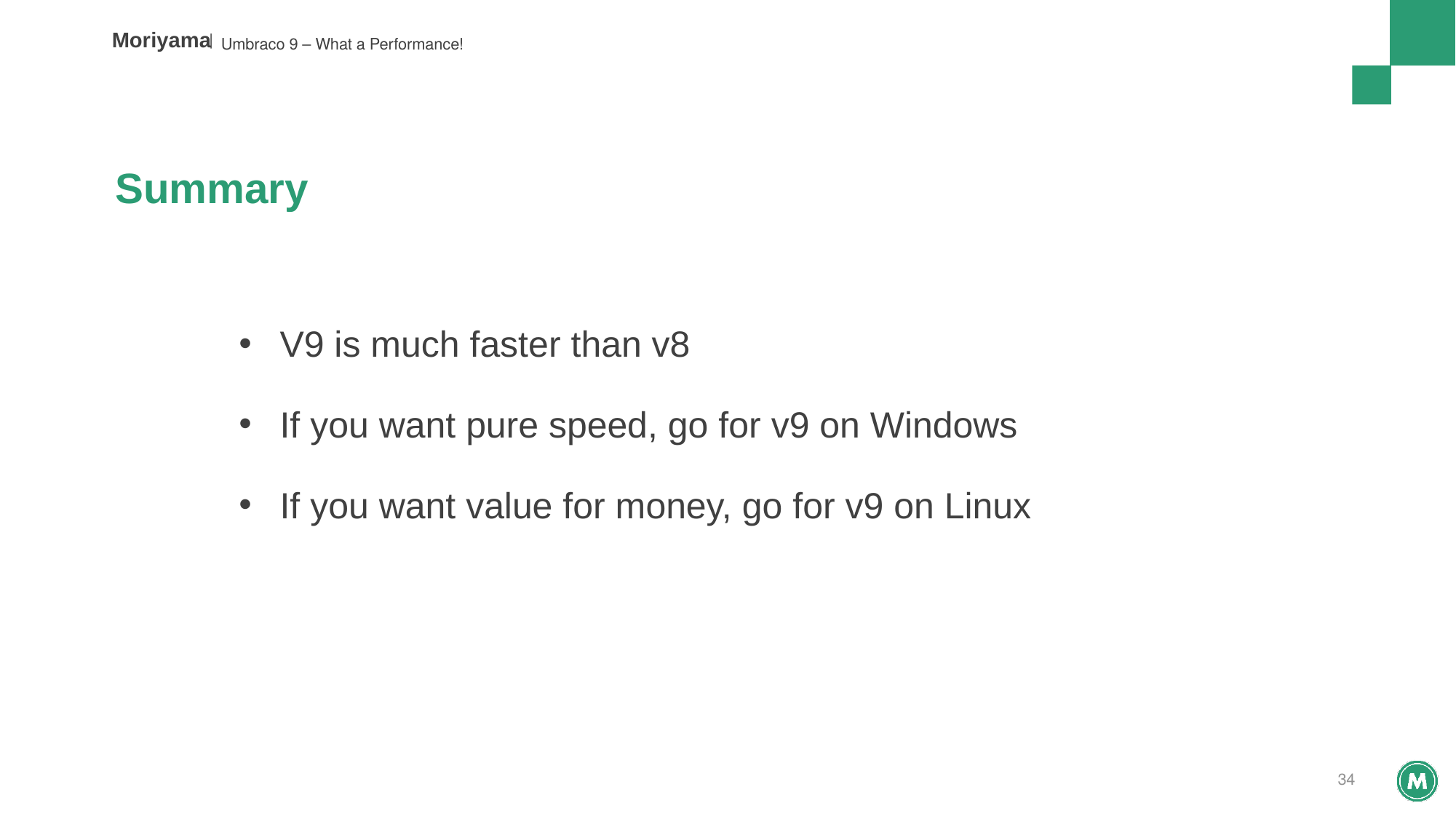

Umbraco 9 – What a Performance!
# Summary
V9 is much faster than v8
If you want pure speed, go for v9 on Windows
If you want value for money, go for v9 on Linux
34